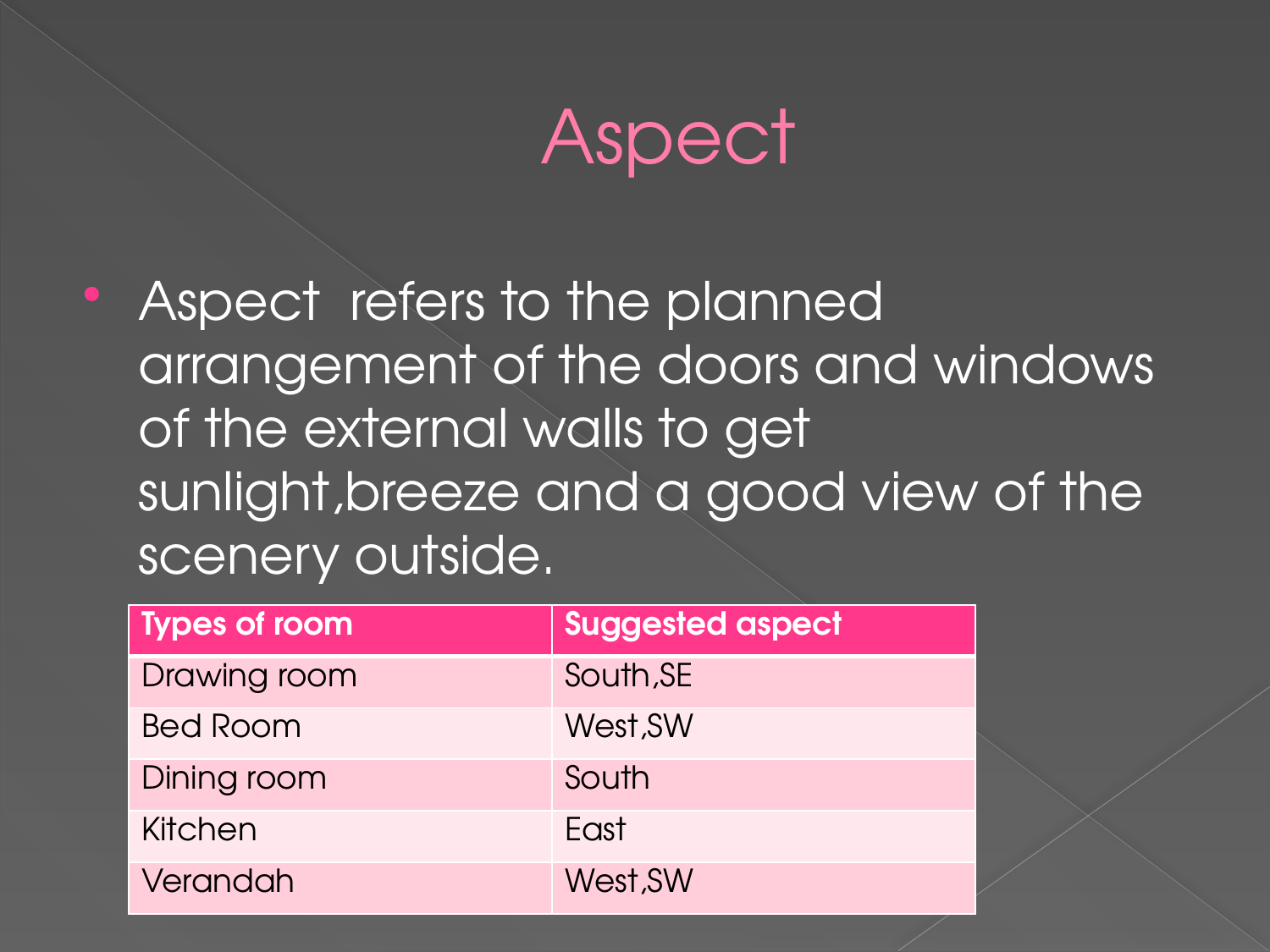

# Aspect
Aspect  refers to the planned arrangement of the doors and windows of the external walls to get sunlight,breeze and a good view of the scenery outside.

| Types of room | Suggested aspect |
| --- | --- |
| Drawing room | South,SE |
| Bed Room | West,SW |
| Dining room | South |
| Kitchen | East |
| Verandah | West,SW |